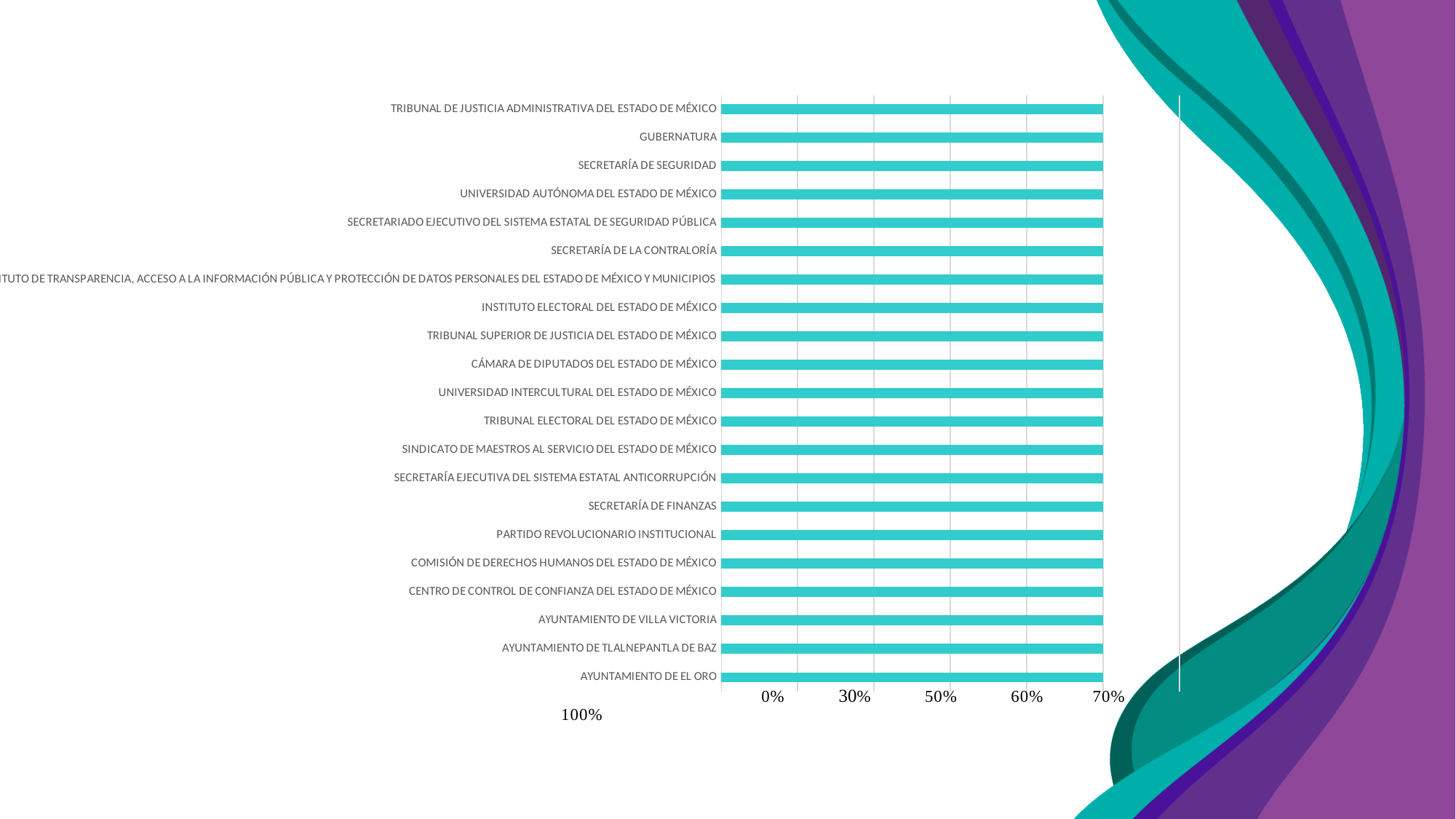

### Chart

| Category | Serie 1 |
|---|---|
| AYUNTAMIENTO DE EL ORO | 100.0 |
| AYUNTAMIENTO DE TLALNEPANTLA DE BAZ | 100.0 |
| AYUNTAMIENTO DE VILLA VICTORIA | 100.0 |
| CENTRO DE CONTROL DE CONFIANZA DEL ESTADO DE MÉXICO | 100.0 |
| COMISIÓN DE DERECHOS HUMANOS DEL ESTADO DE MÉXICO | 100.0 |
| PARTIDO REVOLUCIONARIO INSTITUCIONAL | 100.0 |
| SECRETARÍA DE FINANZAS | 100.0 |
| SECRETARÍA EJECUTIVA DEL SISTEMA ESTATAL ANTICORRUPCIÓN | 100.0 |
| SINDICATO DE MAESTROS AL SERVICIO DEL ESTADO DE MÉXICO | 100.0 |
| TRIBUNAL ELECTORAL DEL ESTADO DE MÉXICO | 100.0 |
| UNIVERSIDAD INTERCULTURAL DEL ESTADO DE MÉXICO | 100.0 |
| CÁMARA DE DIPUTADOS DEL ESTADO DE MÉXICO | 100.0 |
| TRIBUNAL SUPERIOR DE JUSTICIA DEL ESTADO DE MÉXICO | 100.0 |
| INSTITUTO ELECTORAL DEL ESTADO DE MÉXICO | 100.0 |
| INSTITUTO DE TRANSPARENCIA, ACCESO A LA INFORMACIÓN PÚBLICA Y PROTECCIÓN DE DATOS PERSONALES DEL ESTADO DE MÉXICO Y MUNICIPIOS | 100.0 |
| SECRETARÍA DE LA CONTRALORÍA | 100.0 |
| SECRETARIADO EJECUTIVO DEL SISTEMA ESTATAL DE SEGURIDAD PÚBLICA | 100.0 |
| UNIVERSIDAD AUTÓNOMA DEL ESTADO DE MÉXICO | 100.0 |
| SECRETARÍA DE SEGURIDAD | 100.0 |
| GUBERNATURA | 100.0 |
| TRIBUNAL DE JUSTICIA ADMINISTRATIVA DEL ESTADO DE MÉXICO | 100.0 |